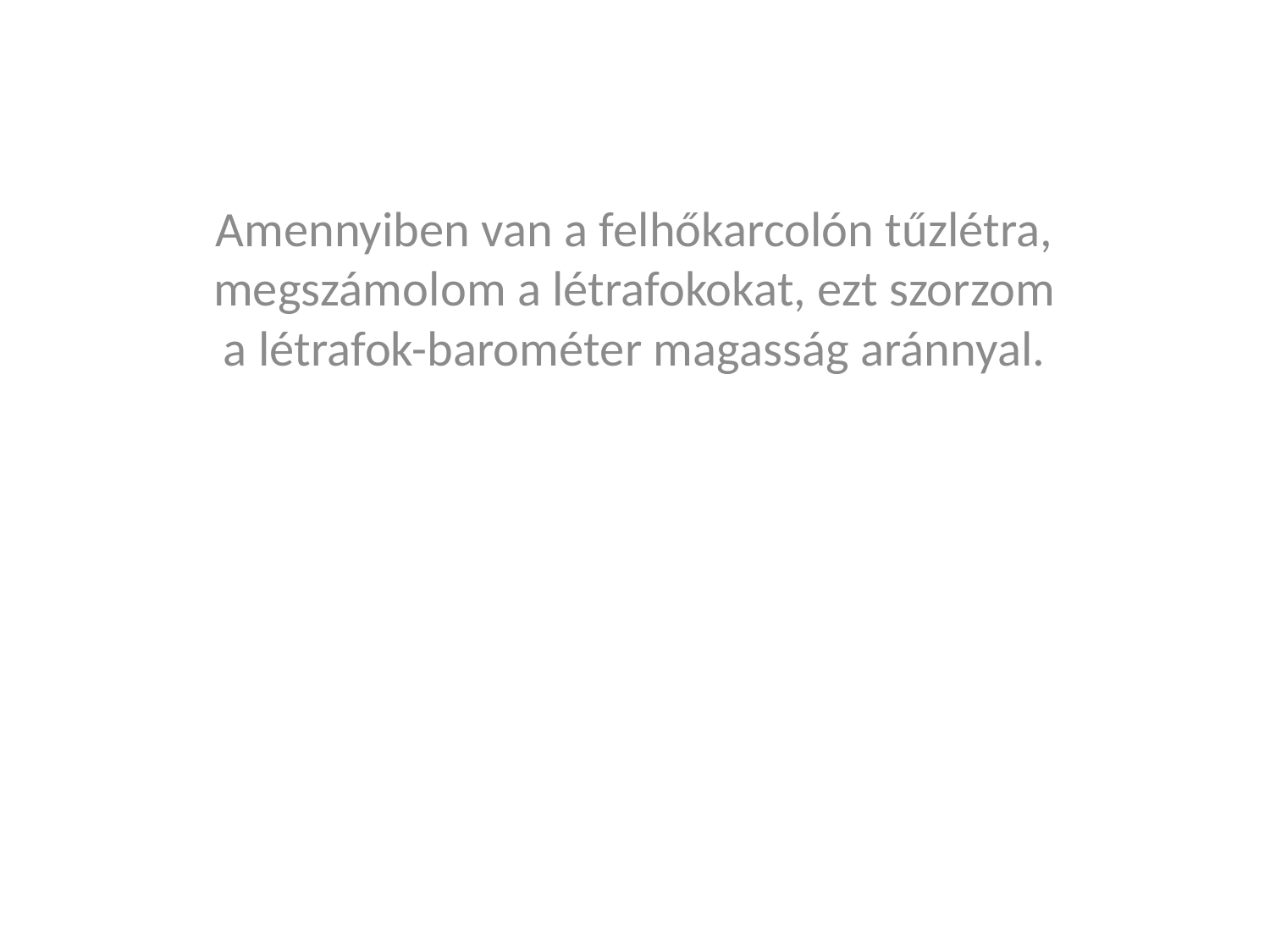

Amennyiben van a felhőkarcolón tűzlétra, megszámolom a létrafokokat, ezt szorzom a létrafok-barométer magasság aránnyal.
#